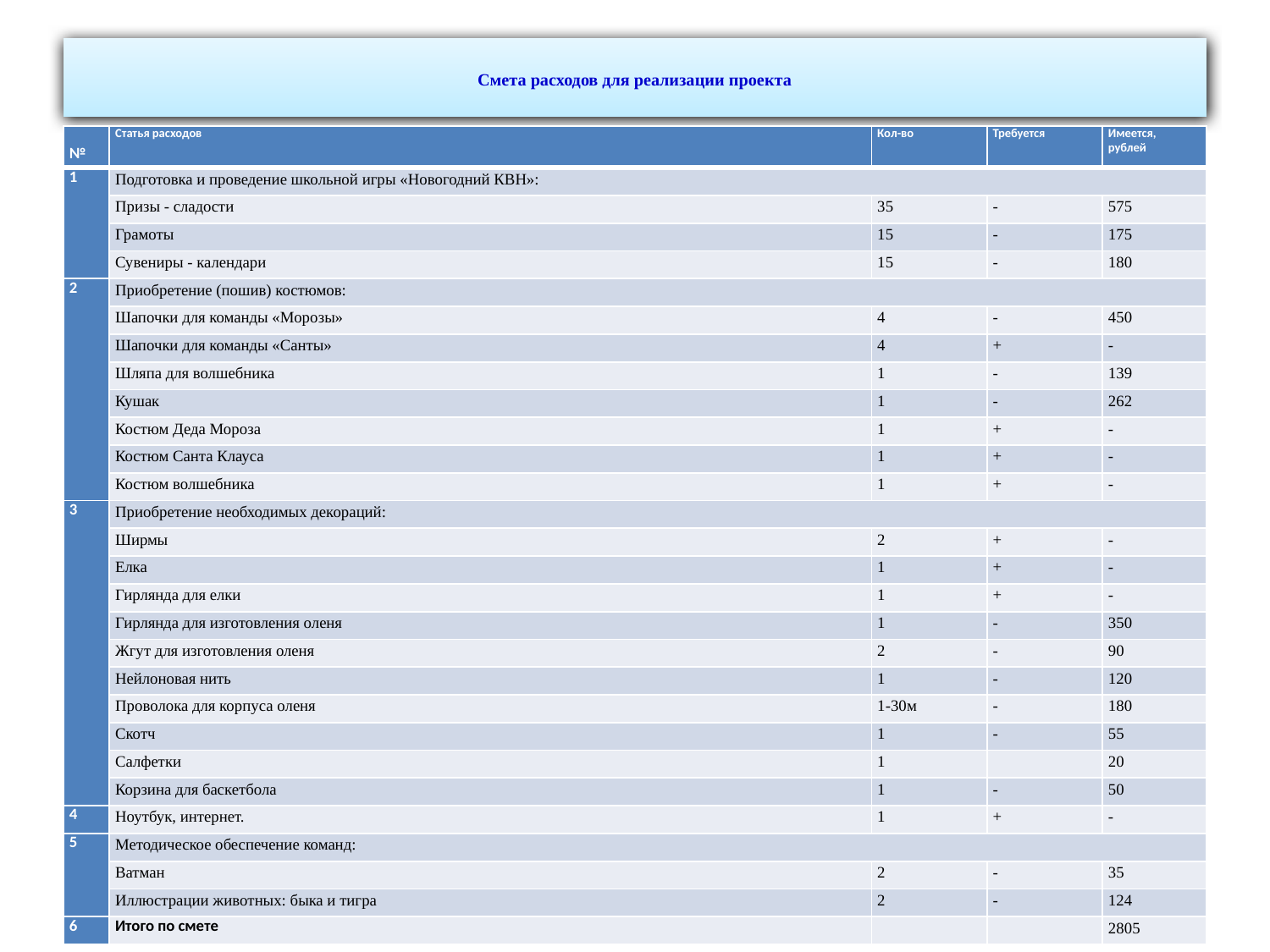

# Смета расходов для реализации проекта
| № | Статья расходов | Кол-во | Требуется | Имеется, рублей |
| --- | --- | --- | --- | --- |
| 1 | Подготовка и проведение школьной игры «Новогодний КВН»: |  |  |  |
|  | Призы - сладости | 35 | - | 575 |
|  | Грамоты | 15 | - | 175 |
|  | Сувениры - календари | 15 | - | 180 |
| 2 | Приобретение (пошив) костюмов: |  |  |  |
|  | Шапочки для команды «Морозы» | 4 | - | 450 |
|  | Шапочки для команды «Санты» | 4 | + | - |
|  | Шляпа для волшебника | 1 | - | 139 |
|  | Кушак | 1 | - | 262 |
|  | Костюм Деда Мороза | 1 | + | - |
|  | Костюм Санта Клауса | 1 | + | - |
|  | Костюм волшебника | 1 | + | - |
| 3 | Приобретение необходимых декораций: |  |  |  |
|  | Ширмы | 2 | + | - |
|  | Елка | 1 | + | - |
|  | Гирлянда для елки | 1 | + | - |
|  | Гирлянда для изготовления оленя | 1 | - | 350 |
|  | Жгут для изготовления оленя | 2 | - | 90 |
|  | Нейлоновая нить | 1 | - | 120 |
|  | Проволока для корпуса оленя | 1-30м | - | 180 |
|  | Скотч | 1 | - | 55 |
|  | Салфетки | 1 |  | 20 |
|  | Корзина для баскетбола | 1 | - | 50 |
| 4 | Ноутбук, интернет. | 1 | + | - |
| 5 | Методическое обеспечение команд: |  |  |  |
|  | Ватман | 2 | - | 35 |
|  | Иллюстрации животных: быка и тигра | 2 | - | 124 |
| 6 | Итого по смете |  |  | 2805 |